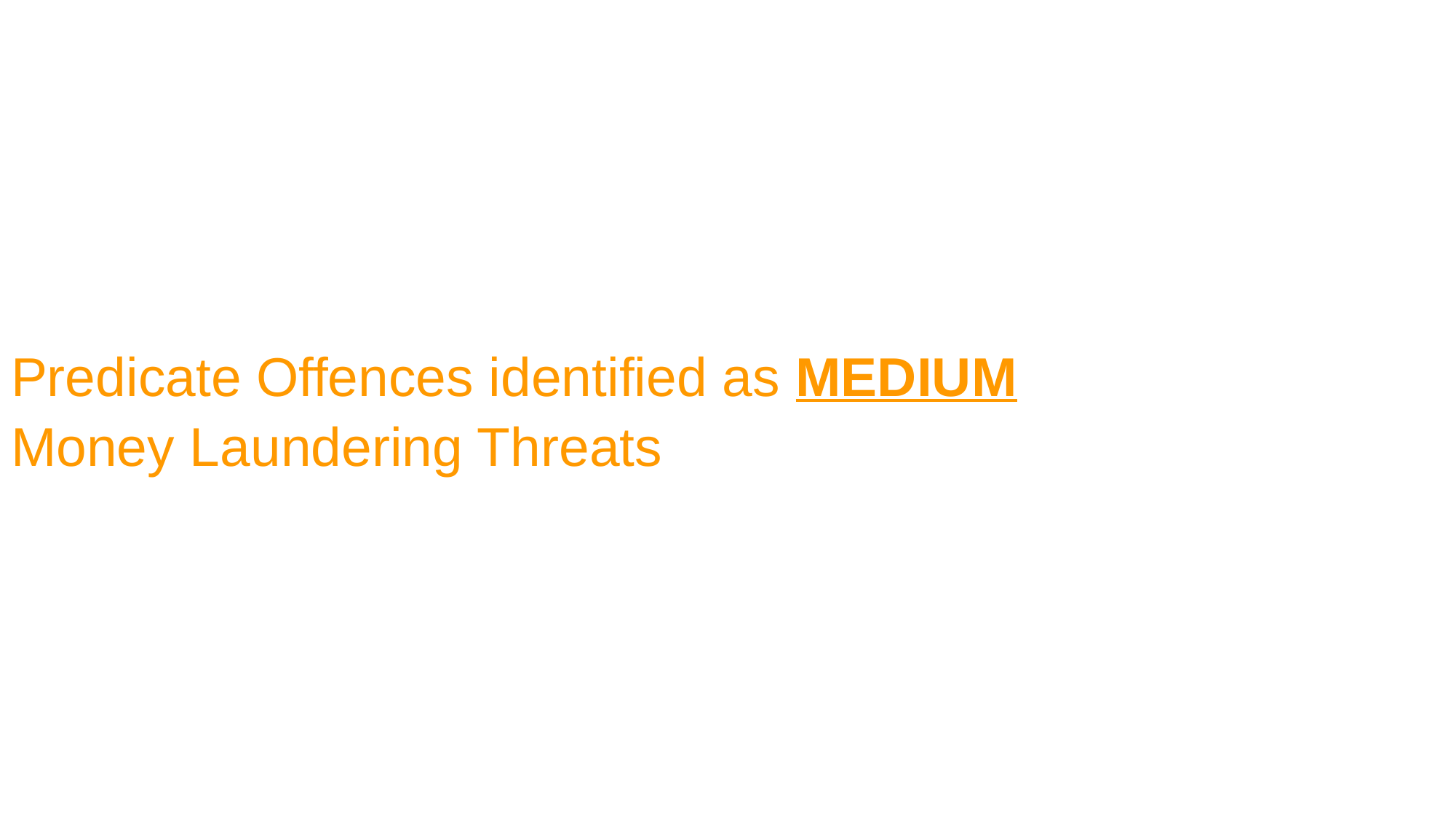

# Predicate Offences identified as MEDIUM Money Laundering Threats